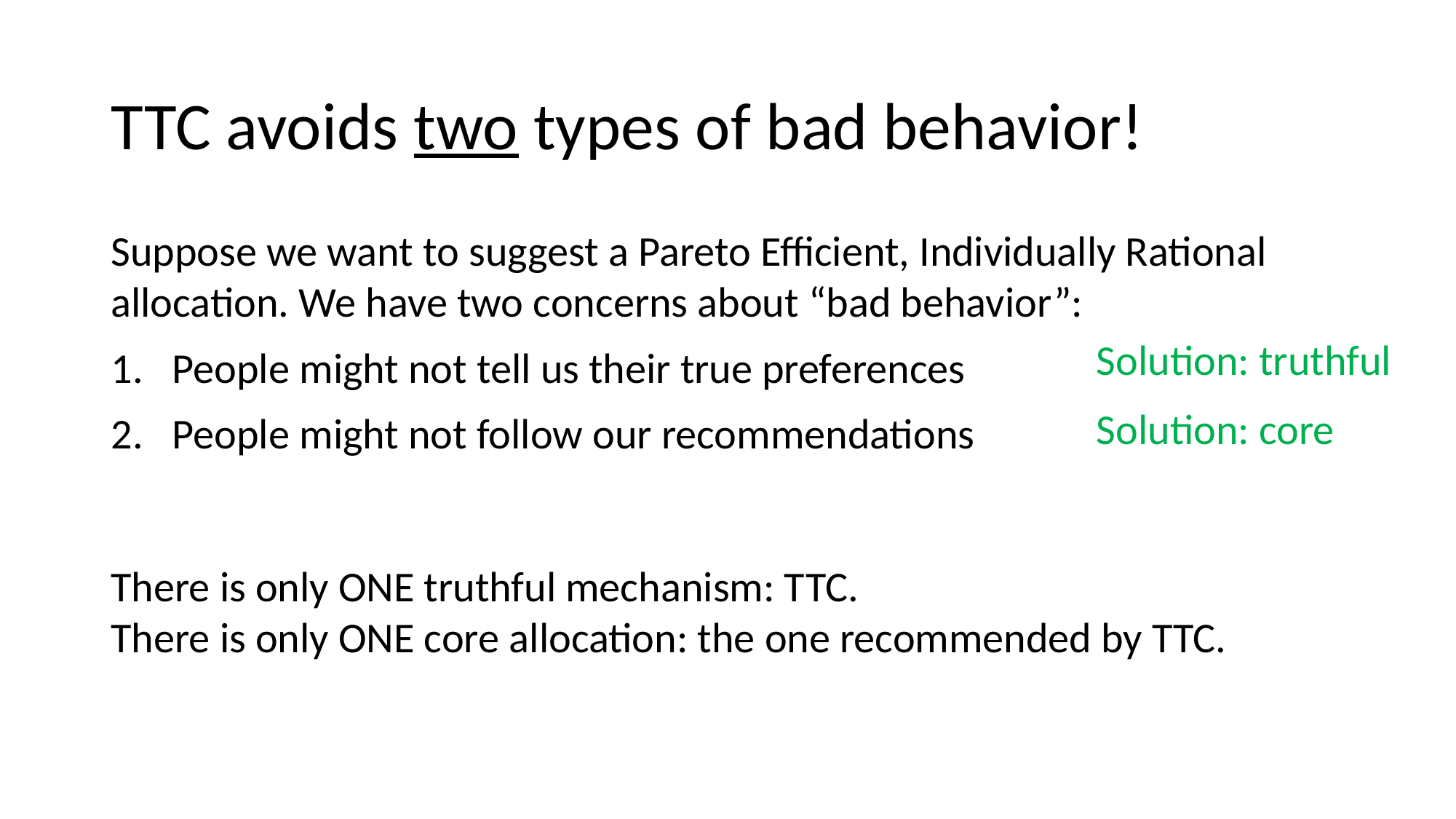

# TTC avoids two types of bad behavior!
Suppose we want to suggest a Pareto Efficient, Individually Rational allocation. We have two concerns about “bad behavior”:
People might not tell us their true preferences
People might not follow our recommendations

There is only ONE truthful mechanism: TTC.
There is only ONE core allocation: the one recommended by TTC.

Solution: truthful
Solution: core